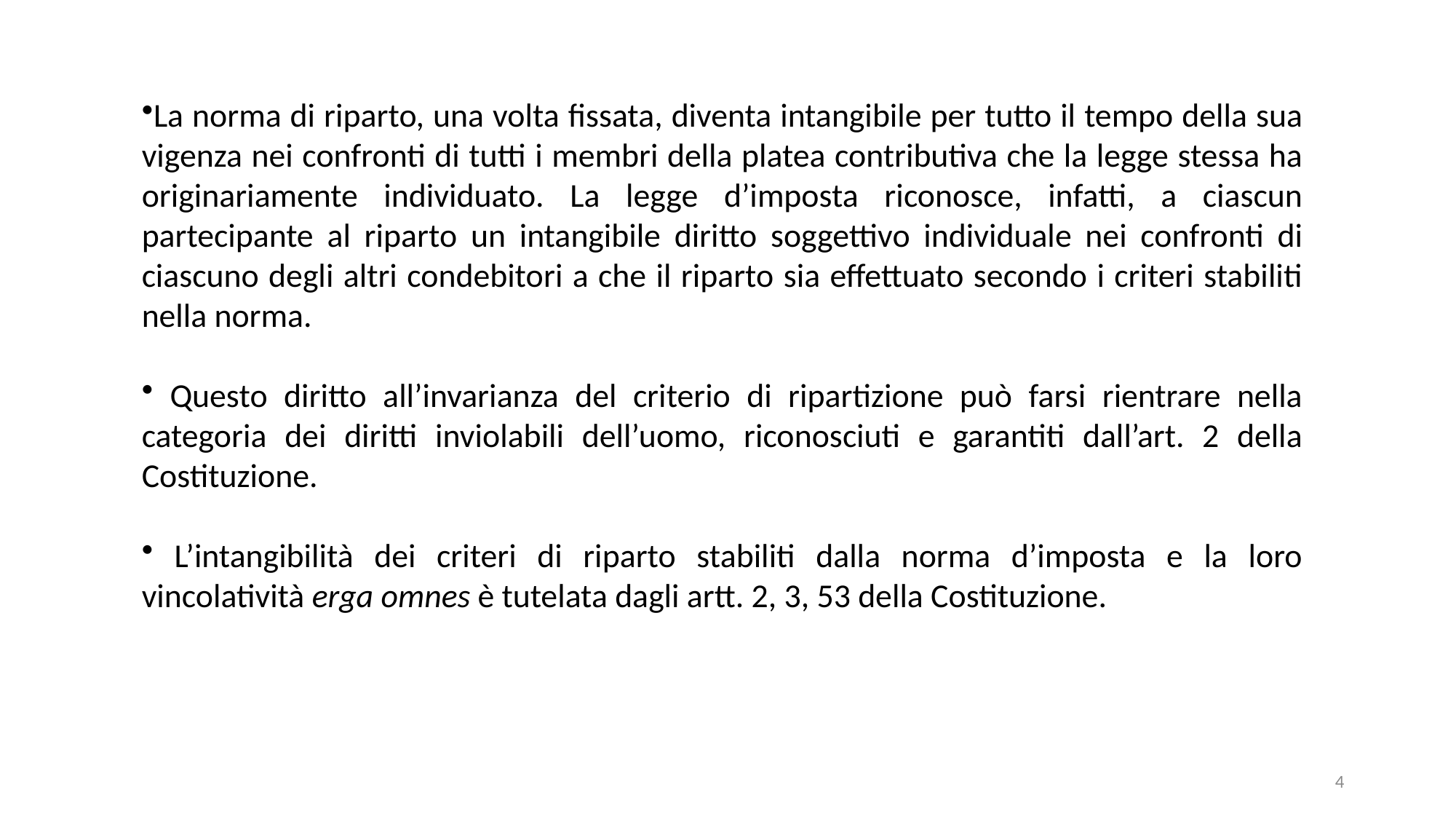

La norma di riparto, una volta fissata, diventa intangibile per tutto il tempo della sua vigenza nei confronti di tutti i membri della platea contributiva che la legge stessa ha originariamente individuato. La legge d’imposta riconosce, infatti, a ciascun partecipante al riparto un intangibile diritto soggettivo individuale nei confronti di ciascuno degli altri condebitori a che il riparto sia effettuato secondo i criteri stabiliti nella norma.

 Questo diritto all’invarianza del criterio di ripartizione può farsi rientrare nella categoria dei diritti inviolabili dell’uomo, riconosciuti e garantiti dall’art. 2 della Costituzione.

 L’intangibilità dei criteri di riparto stabiliti dalla norma d’imposta e la loro vincolatività erga omnes è tutelata dagli artt. 2, 3, 53 della Costituzione.

4